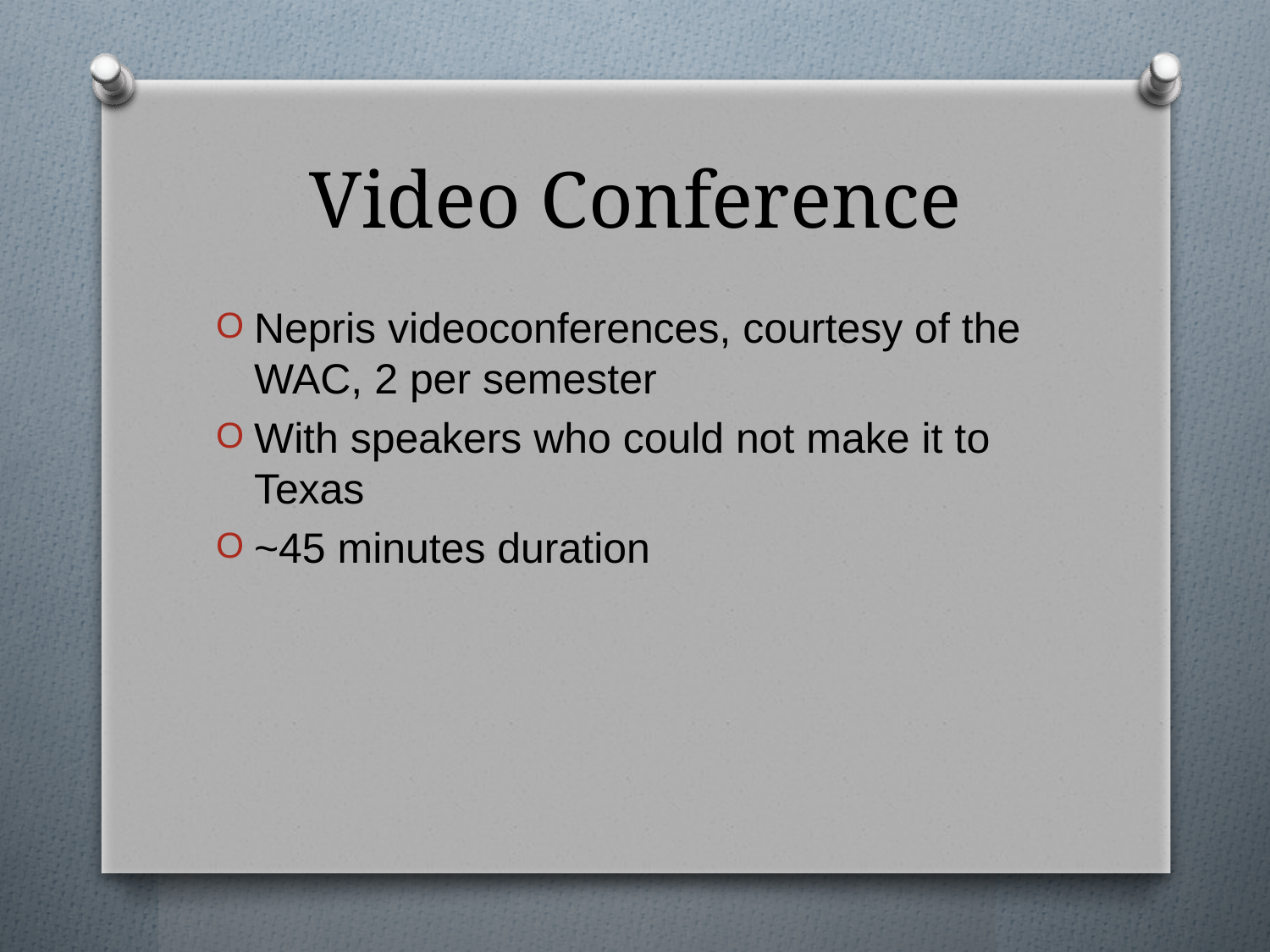

# Video Conference
Nepris videoconferences, courtesy of the WAC, 2 per semester
With speakers who could not make it to Texas
~45 minutes duration